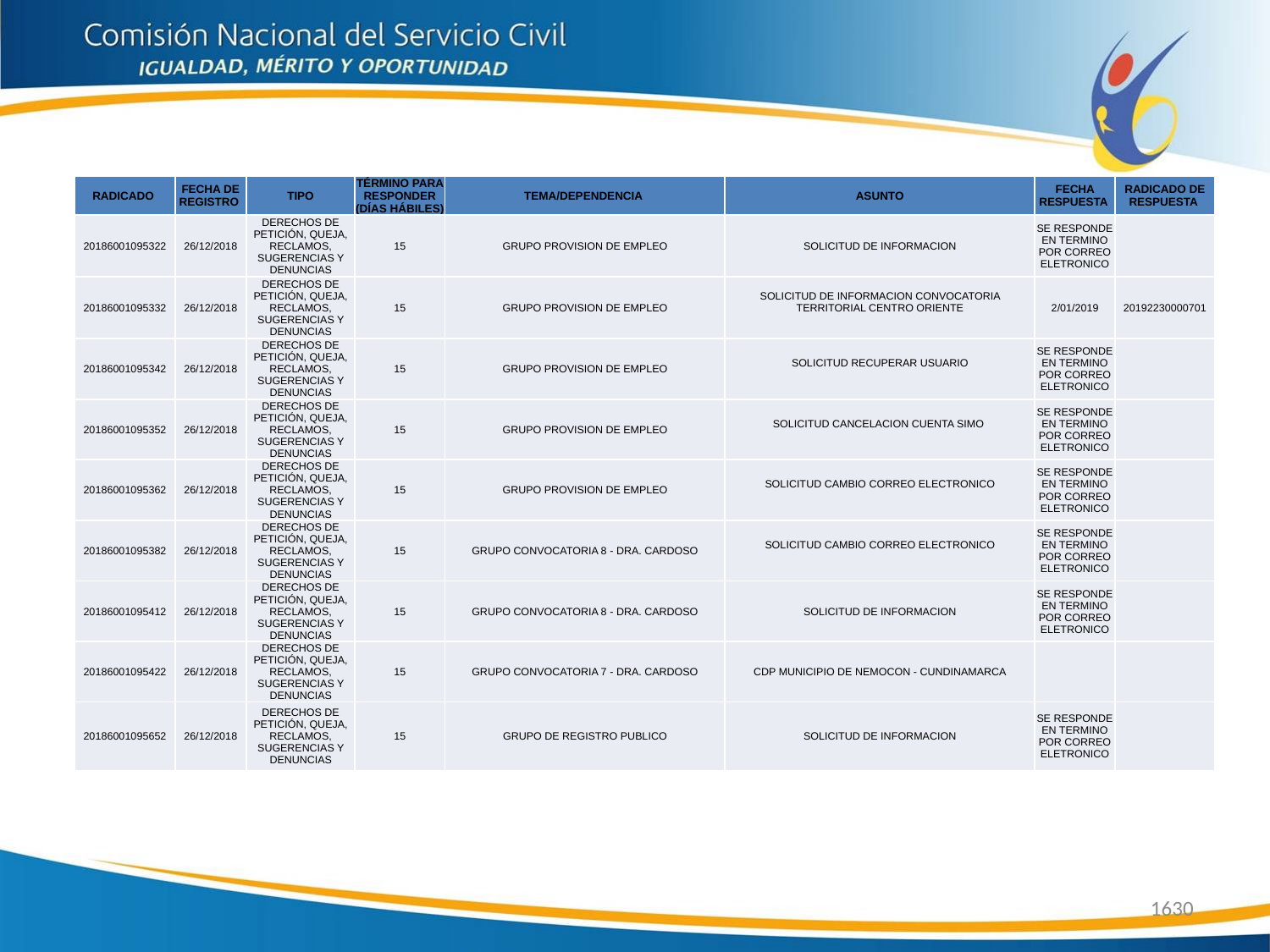

| RADICADO | FECHA DE REGISTRO | TIPO | TÉRMINO PARA RESPONDER (DÍAS HÁBILES) | TEMA/DEPENDENCIA | ASUNTO | FECHA RESPUESTA | RADICADO DE RESPUESTA |
| --- | --- | --- | --- | --- | --- | --- | --- |
| 20186001095322 | 26/12/2018 | DERECHOS DE PETICIÓN, QUEJA, RECLAMOS, SUGERENCIAS Y DENUNCIAS | 15 | GRUPO PROVISION DE EMPLEO | SOLICITUD DE INFORMACION | SE RESPONDE EN TERMINO POR CORREO ELETRONICO |  |
| 20186001095332 | 26/12/2018 | DERECHOS DE PETICIÓN, QUEJA, RECLAMOS, SUGERENCIAS Y DENUNCIAS | 15 | GRUPO PROVISION DE EMPLEO | SOLICITUD DE INFORMACION CONVOCATORIA TERRITORIAL CENTRO ORIENTE | 2/01/2019 | 20192230000701 |
| 20186001095342 | 26/12/2018 | DERECHOS DE PETICIÓN, QUEJA, RECLAMOS, SUGERENCIAS Y DENUNCIAS | 15 | GRUPO PROVISION DE EMPLEO | SOLICITUD RECUPERAR USUARIO | SE RESPONDE EN TERMINO POR CORREO ELETRONICO |  |
| 20186001095352 | 26/12/2018 | DERECHOS DE PETICIÓN, QUEJA, RECLAMOS, SUGERENCIAS Y DENUNCIAS | 15 | GRUPO PROVISION DE EMPLEO | SOLICITUD CANCELACION CUENTA SIMO | SE RESPONDE EN TERMINO POR CORREO ELETRONICO |  |
| 20186001095362 | 26/12/2018 | DERECHOS DE PETICIÓN, QUEJA, RECLAMOS, SUGERENCIAS Y DENUNCIAS | 15 | GRUPO PROVISION DE EMPLEO | SOLICITUD CAMBIO CORREO ELECTRONICO | SE RESPONDE EN TERMINO POR CORREO ELETRONICO |  |
| 20186001095382 | 26/12/2018 | DERECHOS DE PETICIÓN, QUEJA, RECLAMOS, SUGERENCIAS Y DENUNCIAS | 15 | GRUPO CONVOCATORIA 8 - DRA. CARDOSO | SOLICITUD CAMBIO CORREO ELECTRONICO | SE RESPONDE EN TERMINO POR CORREO ELETRONICO |  |
| 20186001095412 | 26/12/2018 | DERECHOS DE PETICIÓN, QUEJA, RECLAMOS, SUGERENCIAS Y DENUNCIAS | 15 | GRUPO CONVOCATORIA 8 - DRA. CARDOSO | SOLICITUD DE INFORMACION | SE RESPONDE EN TERMINO POR CORREO ELETRONICO |  |
| 20186001095422 | 26/12/2018 | DERECHOS DE PETICIÓN, QUEJA, RECLAMOS, SUGERENCIAS Y DENUNCIAS | 15 | GRUPO CONVOCATORIA 7 - DRA. CARDOSO | CDP MUNICIPIO DE NEMOCON - CUNDINAMARCA |  |  |
| 20186001095652 | 26/12/2018 | DERECHOS DE PETICIÓN, QUEJA, RECLAMOS, SUGERENCIAS Y DENUNCIAS | 15 | GRUPO DE REGISTRO PUBLICO | SOLICITUD DE INFORMACION | SE RESPONDE EN TERMINO POR CORREO ELETRONICO |  |
1630